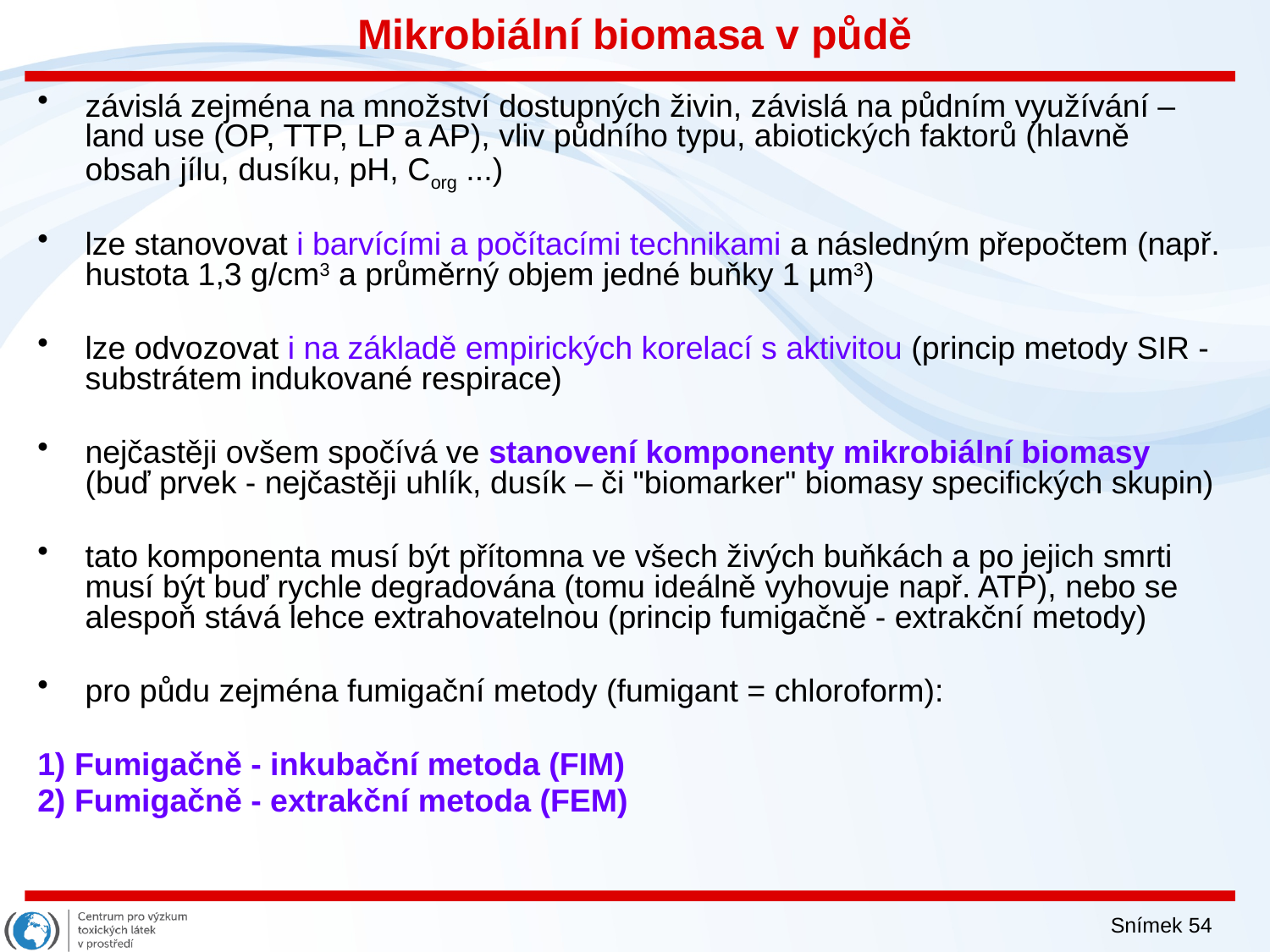

# Mikrobiální biomasa v půdě
závislá zejména na množství dostupných živin, závislá na půdním využívání – land use (OP, TTP, LP a AP), vliv půdního typu, abiotických faktorů (hlavně obsah jílu, dusíku, pH, Corg ...)

lze stanovovat i barvícími a počítacími technikami a následným přepočtem (např. hustota 1,3 g/cm3 a průměrný objem jedné buňky 1 µm3)

lze odvozovat i na základě empirických korelací s aktivitou (princip metody SIR - substrátem indukované respirace)

nejčastěji ovšem spočívá ve stanovení komponenty mikrobiální biomasy (buď prvek - nejčastěji uhlík, dusík – či "biomarker" biomasy specifických skupin)

tato komponenta musí být přítomna ve všech živých buňkách a po jejich smrti musí být buď rychle degradována (tomu ideálně vyhovuje např. ATP), nebo se alespoň stává lehce extrahovatelnou (princip fumigačně - extrakční metody)

pro půdu zejména fumigační metody (fumigant = chloroform):

1) Fumigačně - inkubační metoda (FIM)
2) Fumigačně - extrakční metoda (FEM)
Snímek 54